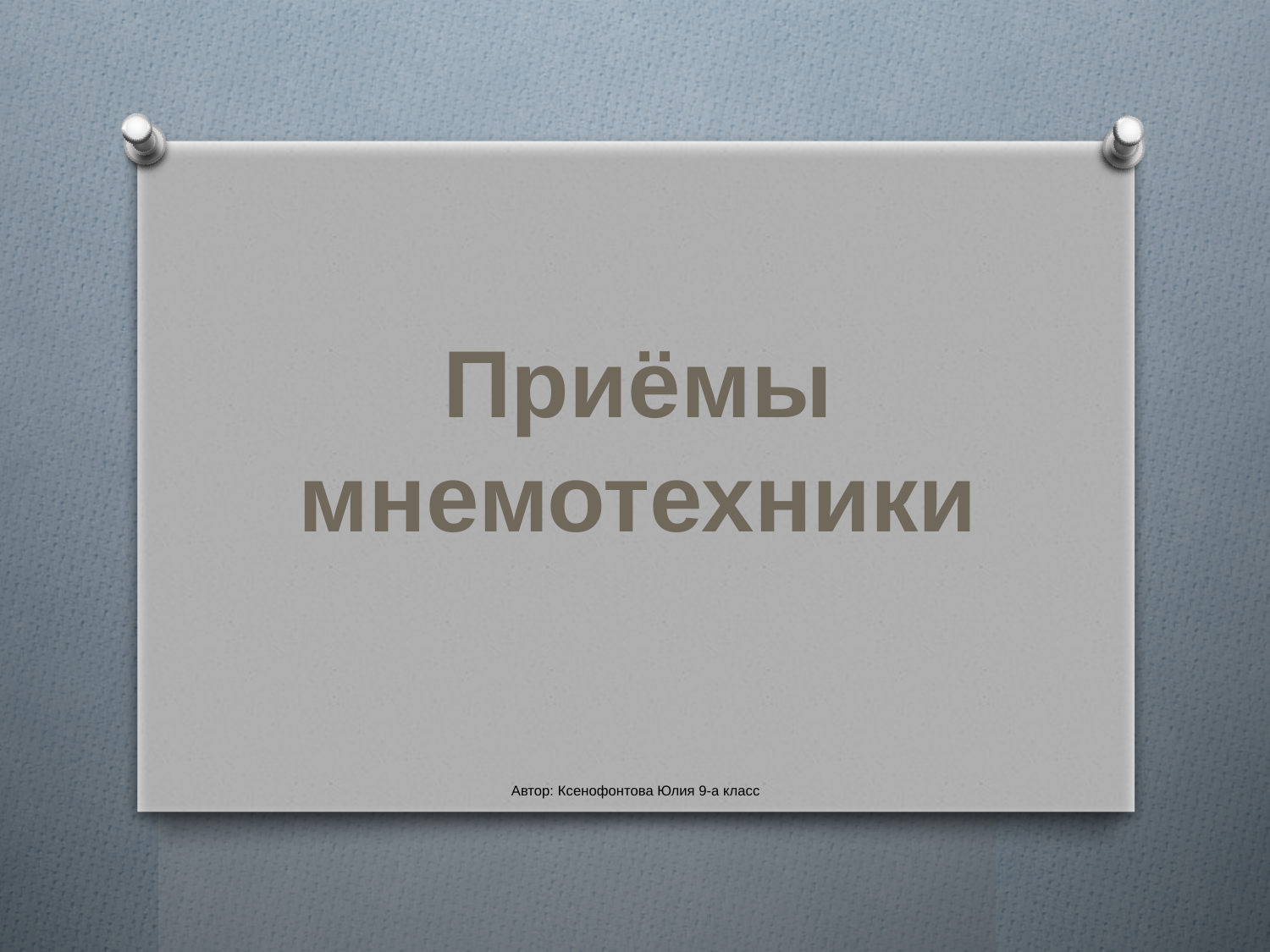

Приёмы мнемотехники
Автор: Ксенофонтова Юлия 9-а класс